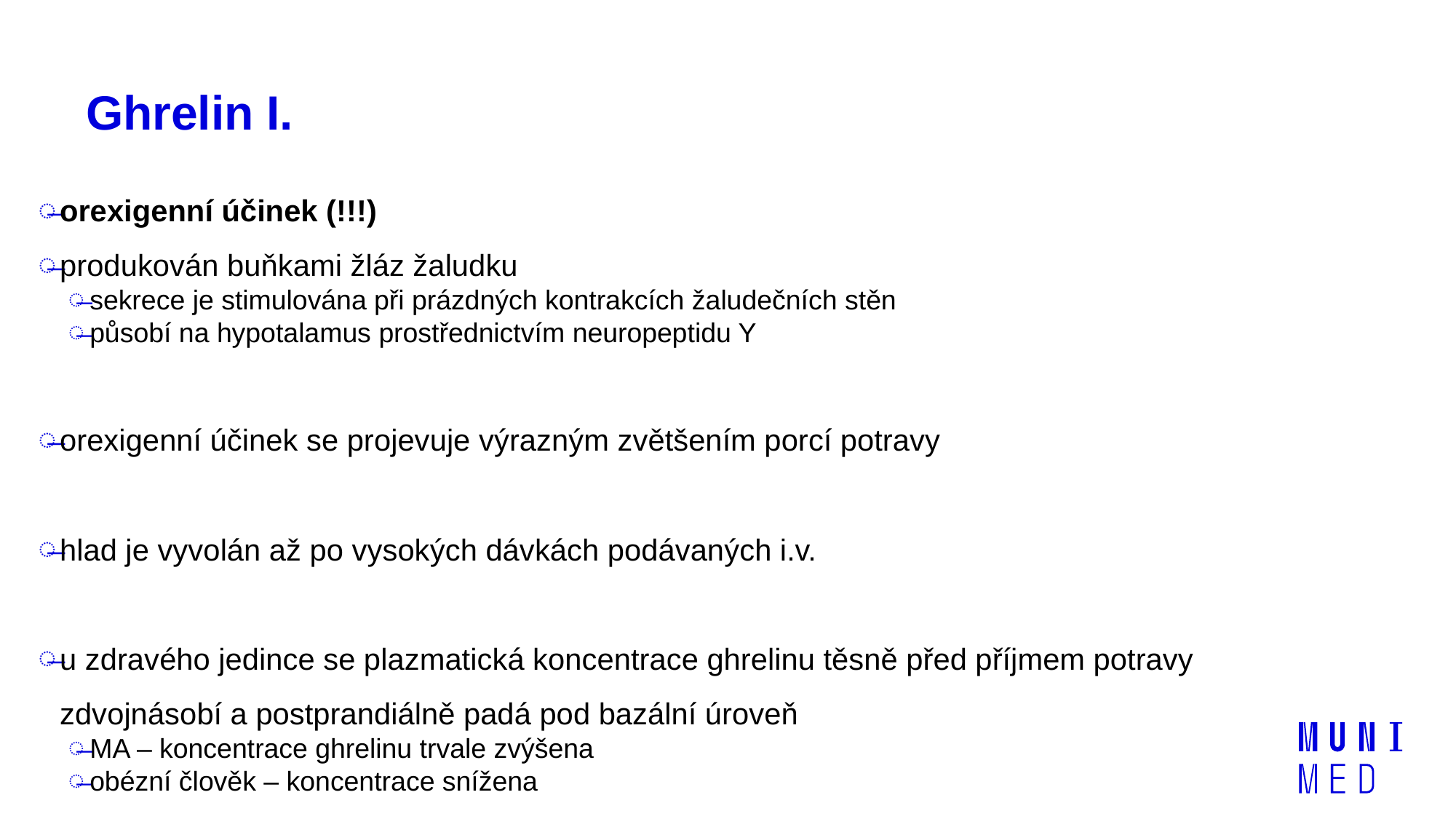

# Ghrelin I.

orexigenní účinek (!!!)
produkován buňkami žláz žaludku
sekrece je stimulována při prázdných kontrakcích žaludečních stěn
působí na hypotalamus prostřednictvím neuropeptidu Y

orexigenní účinek se projevuje výrazným zvětšením porcí potravy

hlad je vyvolán až po vysokých dávkách podávaných i.v.

u zdravého jedince se plazmatická koncentrace ghrelinu těsně před příjmem potravy zdvojnásobí a postprandiálně padá pod bazální úroveň
MA – koncentrace ghrelinu trvale zvýšena
obézní člověk – koncentrace snížena